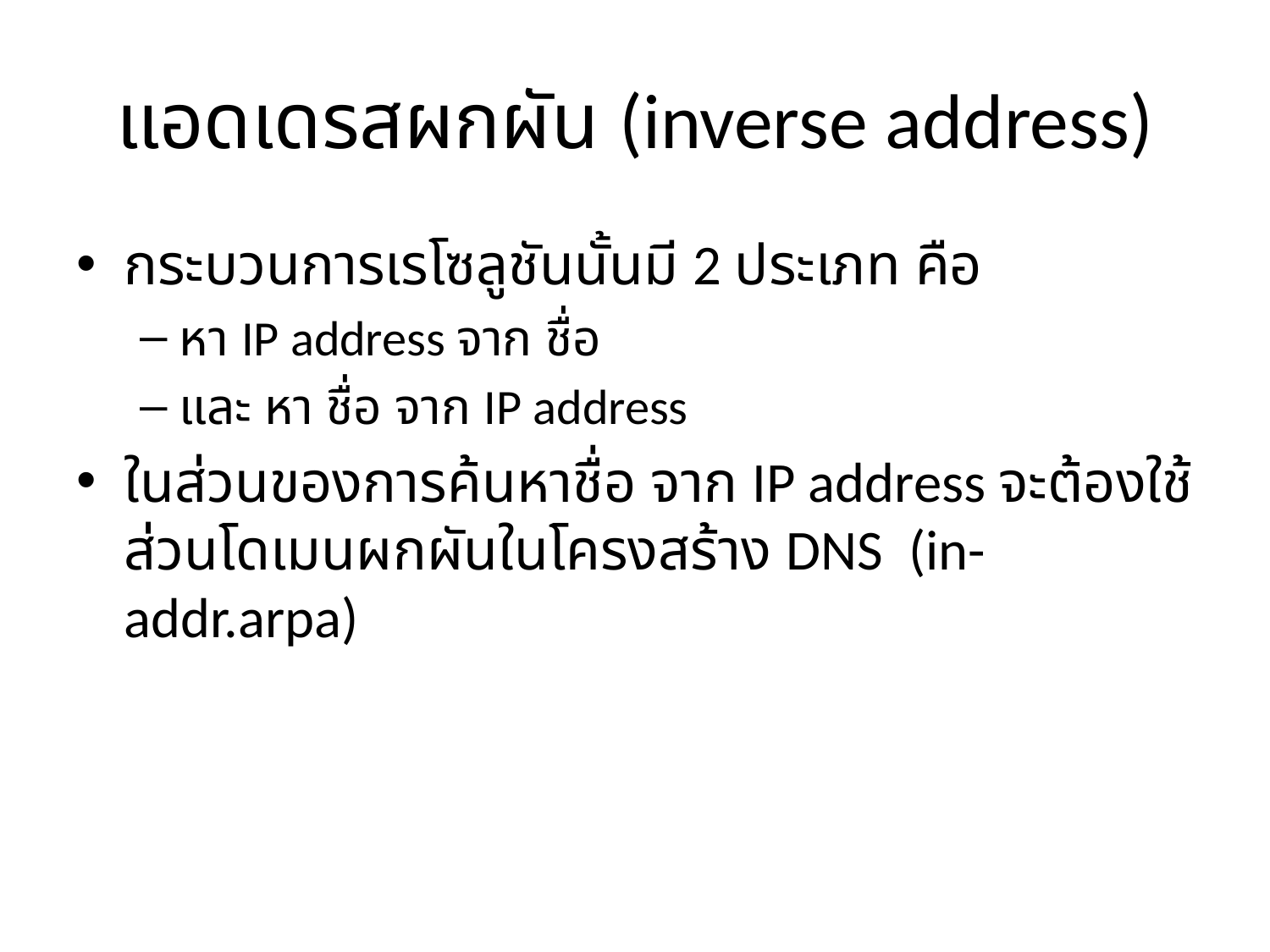

# แอดเดรสผกผัน (inverse address)
กระบวนการเรโซลูชันนั้นมี 2 ประเภท คือ
หา IP address จาก ชื่อ
และ หา ชื่อ จาก IP address
ในส่วนของการค้นหาชื่อ จาก IP address จะต้องใช้ส่วนโดเมนผกผันในโครงสร้าง DNS  (in-addr.arpa)